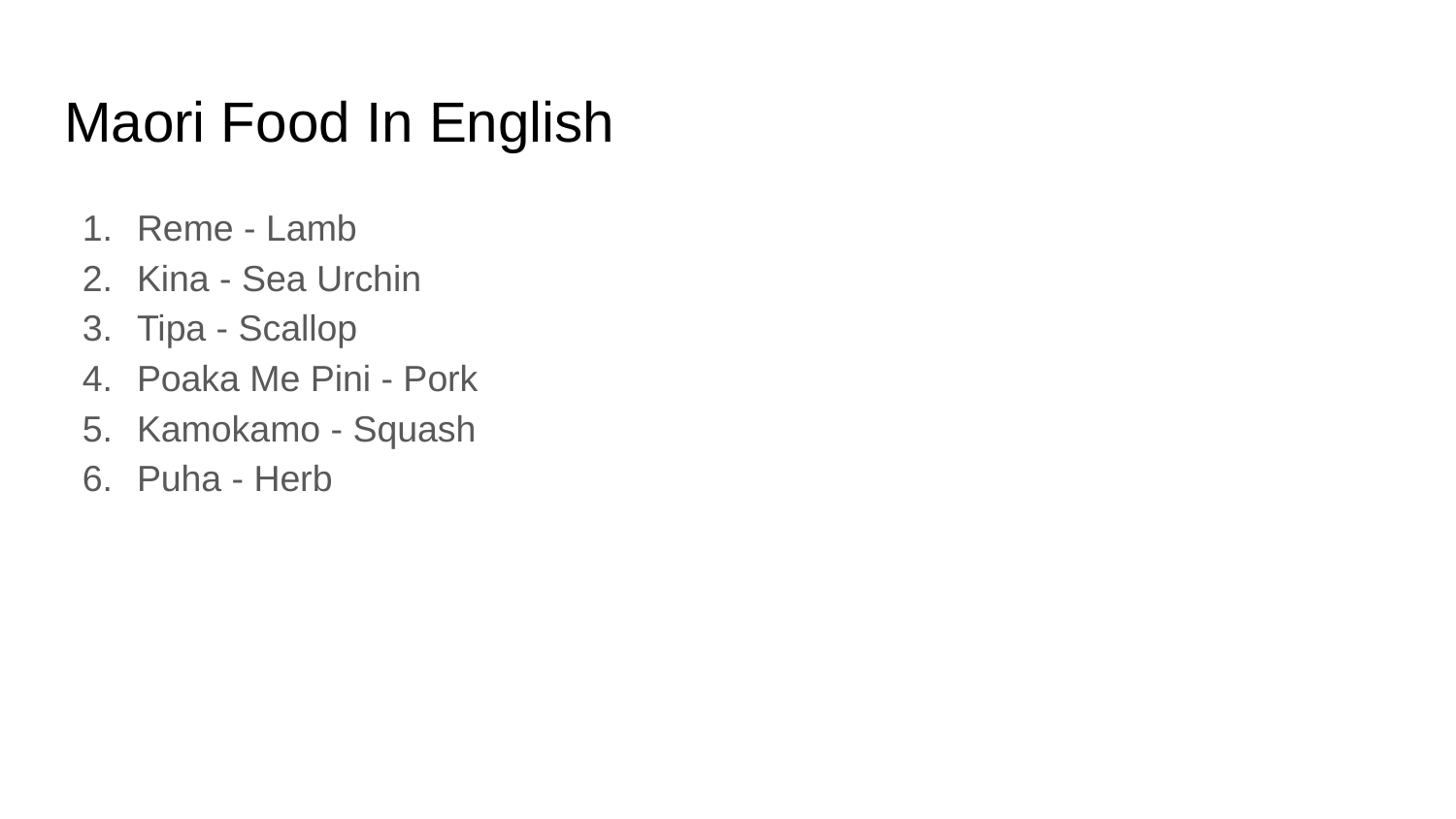

# Maori Food In English
Reme - Lamb
Kina - Sea Urchin
Tipa - Scallop
Poaka Me Pini - Pork
Kamokamo - Squash
Puha - Herb